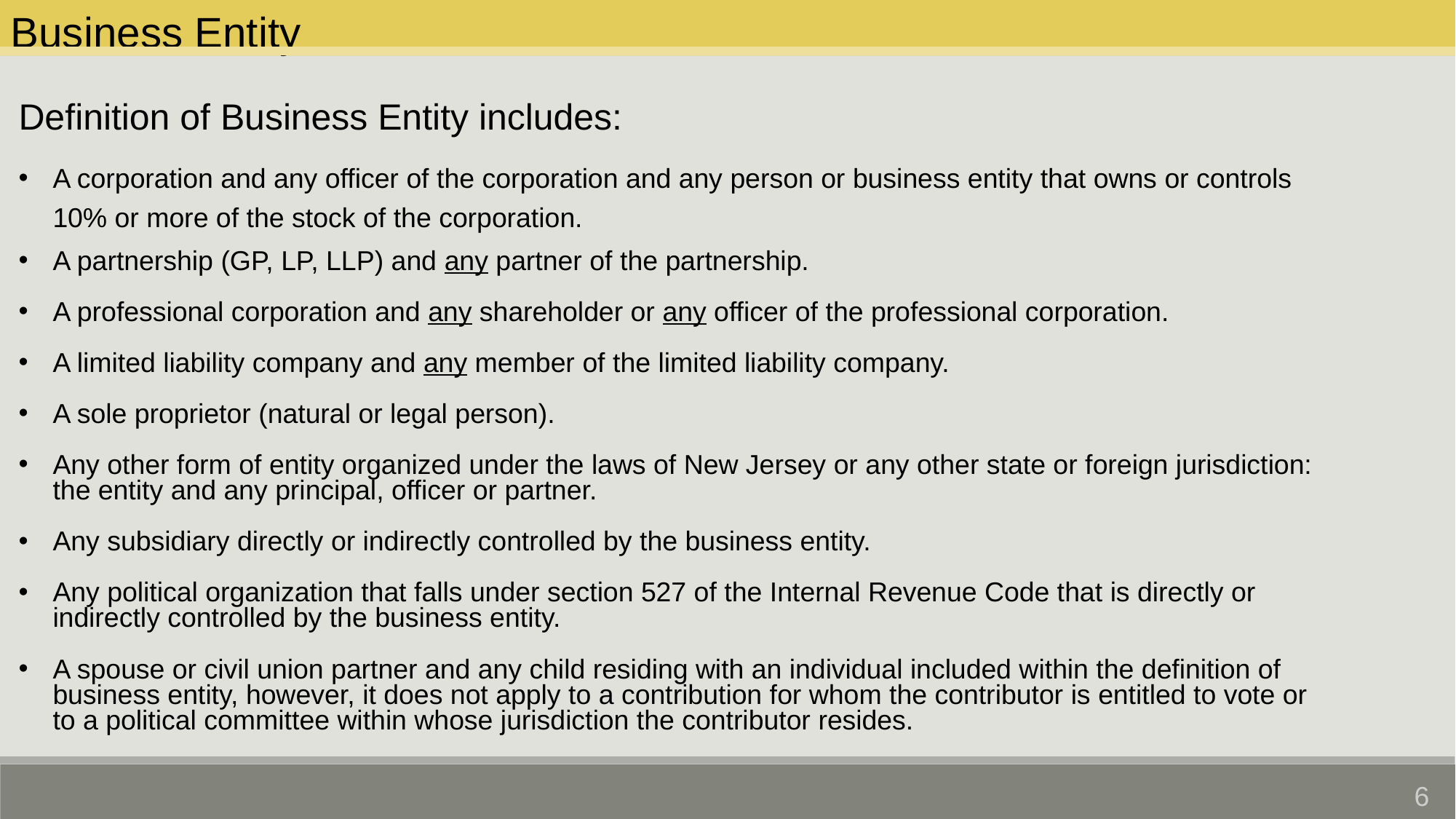

Business Entity

Definition of Business Entity includes:

A corporation and any officer of the corporation and any person or business entity that owns or controls 10% or more of the stock of the corporation.

A partnership (GP, LP, LLP) and any partner of the partnership.

A professional corporation and any shareholder or any officer of the professional corporation.

A limited liability company and any member of the limited liability company.

A sole proprietor (natural or legal person).

Any other form of entity organized under the laws of New Jersey or any other state or foreign jurisdiction: the entity and any principal, officer or partner.

Any subsidiary directly or indirectly controlled by the business entity.

Any political organization that falls under section 527 of the Internal Revenue Code that is directly or indirectly controlled by the business entity.

A spouse or civil union partner and any child residing with an individual included within the definition of business entity, however, it does not apply to a contribution for whom the contributor is entitled to vote or to a political committee within whose jurisdiction the contributor resides.

6